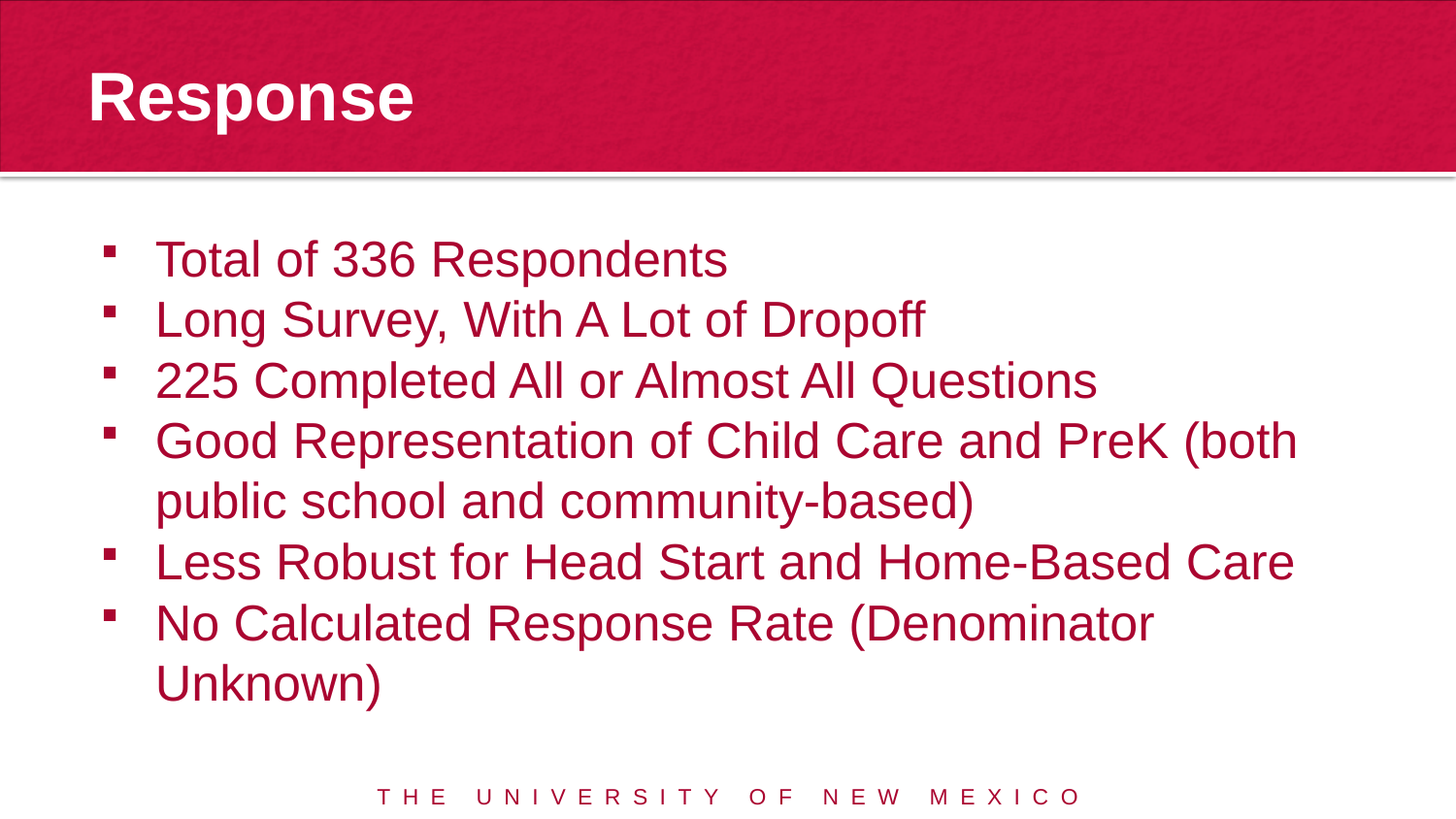

# Response
Total of 336 Respondents
Long Survey, With A Lot of Dropoff
225 Completed All or Almost All Questions
Good Representation of Child Care and PreK (both public school and community-based)
Less Robust for Head Start and Home-Based Care
No Calculated Response Rate (Denominator Unknown)